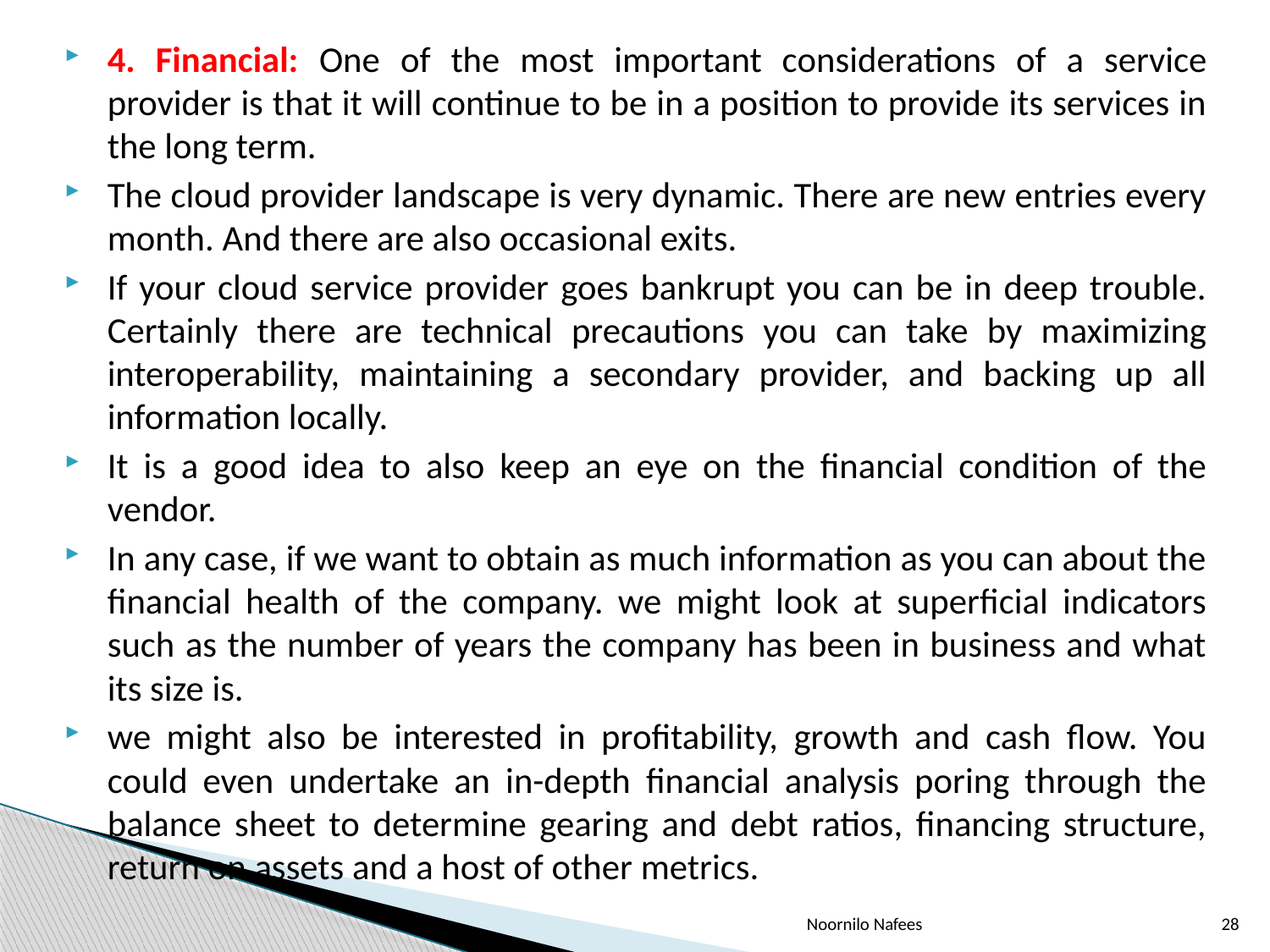

4. Financial: One of the most important considerations of a service provider is that it will continue to be in a position to provide its services in the long term.
The cloud provider landscape is very dynamic. There are new entries every month. And there are also occasional exits.
If your cloud service provider goes bankrupt you can be in deep trouble. Certainly there are technical precautions you can take by maximizing interoperability, maintaining a secondary provider, and backing up all information locally.
It is a good idea to also keep an eye on the financial condition of the vendor.
In any case, if we want to obtain as much information as you can about the financial health of the company. we might look at superficial indicators such as the number of years the company has been in business and what its size is.
we might also be interested in profitability, growth and cash flow. You could even undertake an in-depth financial analysis poring through the balance sheet to determine gearing and debt ratios, financing structure, return on assets and a host of other metrics.
Noornilo Nafees
28